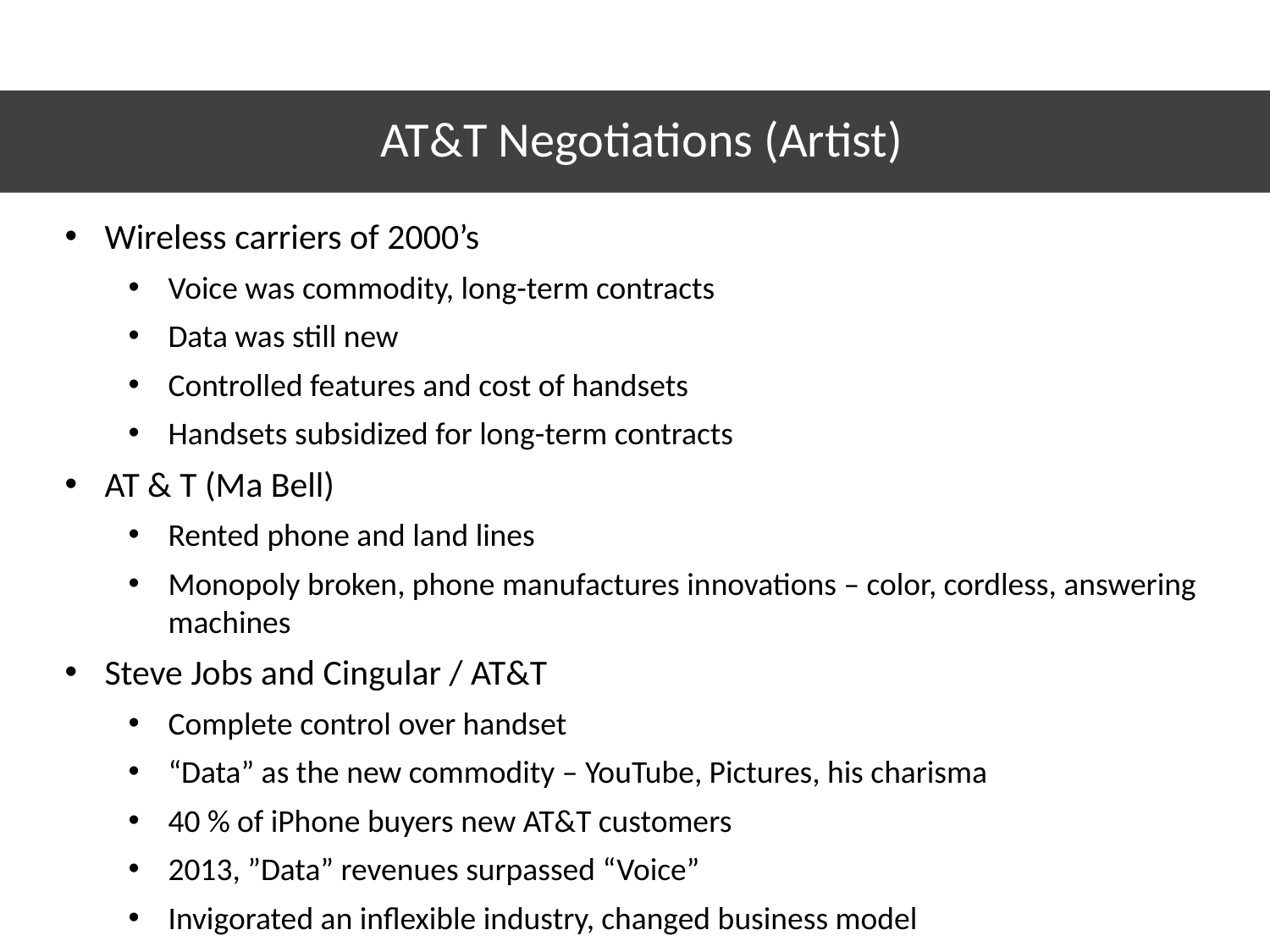

# AT&T Negotiations (Artist)

Wireless carriers of 2000’s
Voice was commodity, long-term contracts
Data was still new
Controlled features and cost of handsets
Handsets subsidized for long-term contracts
AT & T (Ma Bell)
Rented phone and land lines
Monopoly broken, phone manufactures innovations – color, cordless, answering machines
Steve Jobs and Cingular / AT&T
Complete control over handset
“Data” as the new commodity – YouTube, Pictures, his charisma
40 % of iPhone buyers new AT&T customers
2013, ”Data” revenues surpassed “Voice”
Invigorated an inflexible industry, changed business model